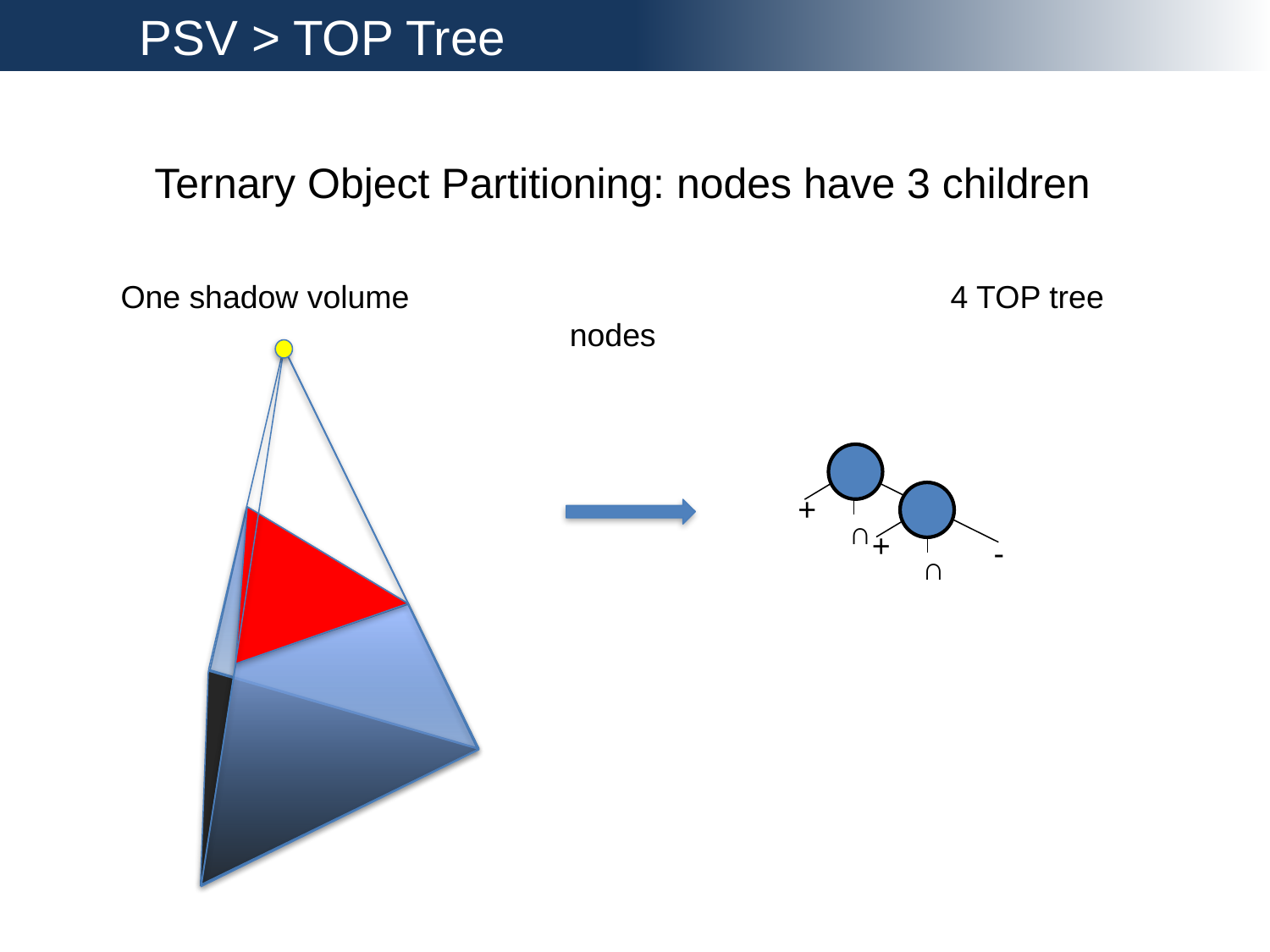

PSV > TOP Tree
Ternary Object Partitioning: nodes have 3 children
One shadow volume	                   	                      4 TOP tree nodes

+

∩

+
-
∩